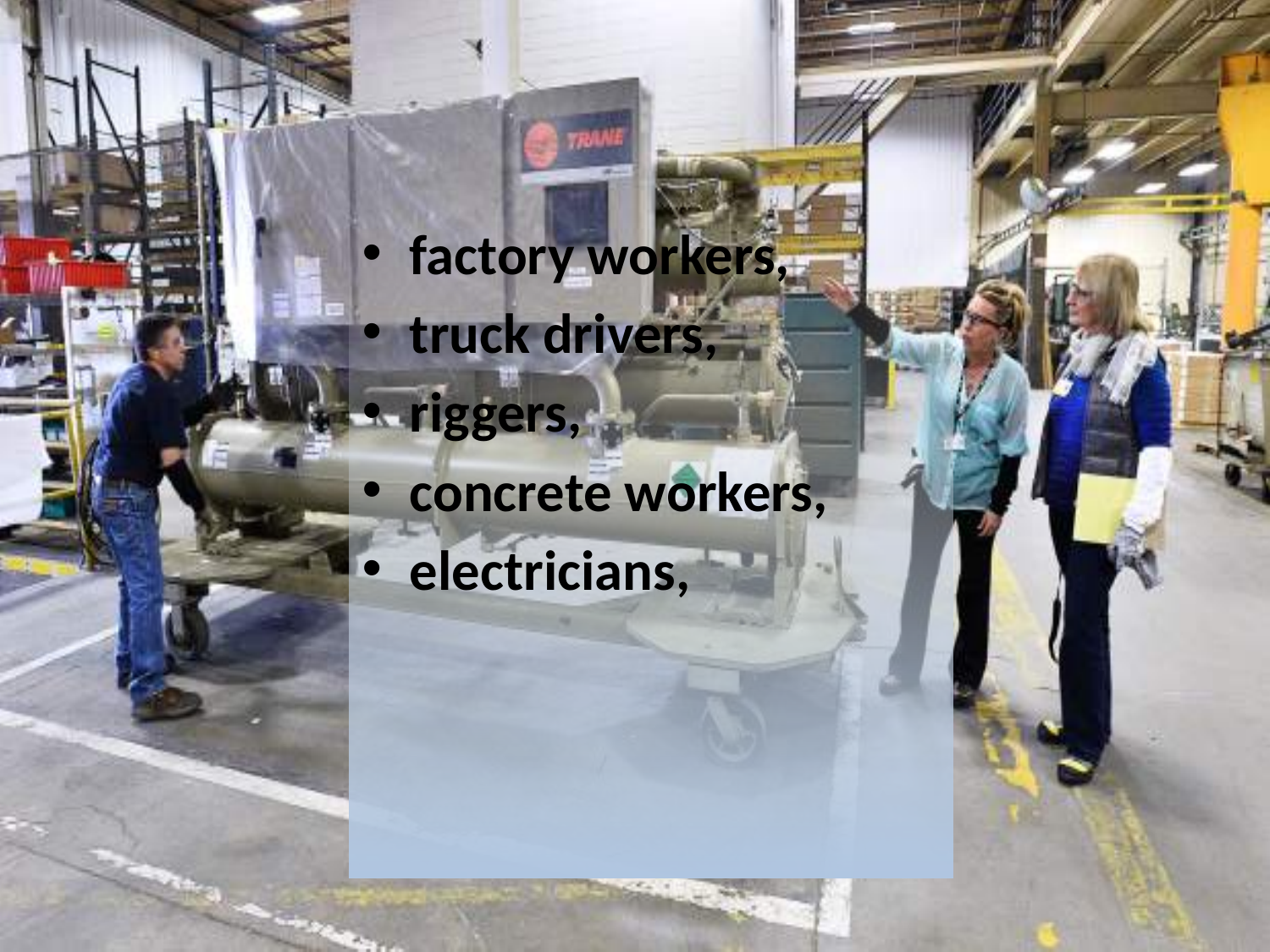

factory workers,
truck drivers,
riggers,
concrete workers,
electricians,